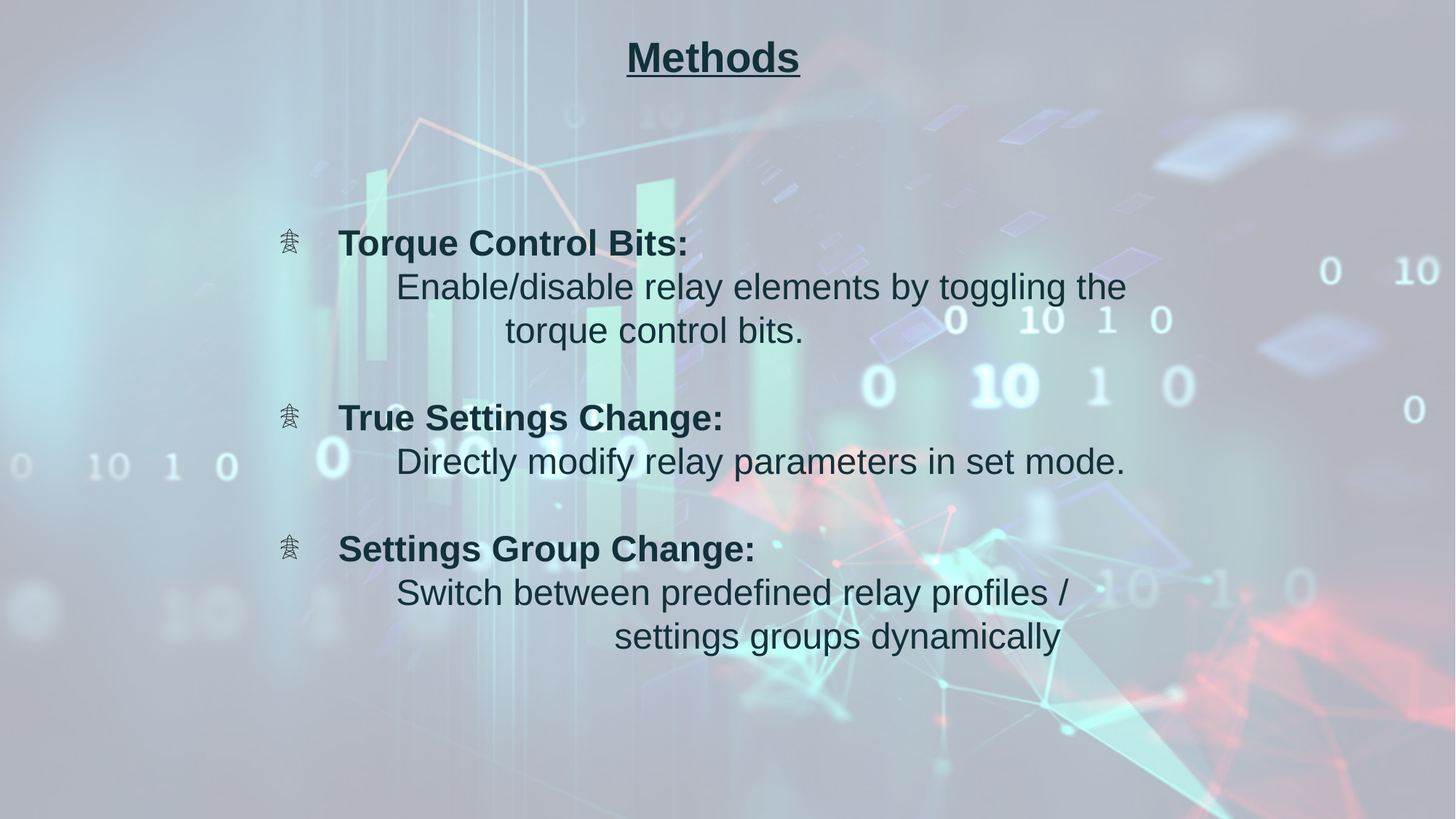

Methods

Torque Control Bits:
	 Enable/disable relay elements by toggling the 			 torque control bits.

True Settings Change:
	 Directly modify relay parameters in set mode.

Settings Group Change:
	 Switch between predefined relay profiles / 	 	 	    	 settings groups dynamically